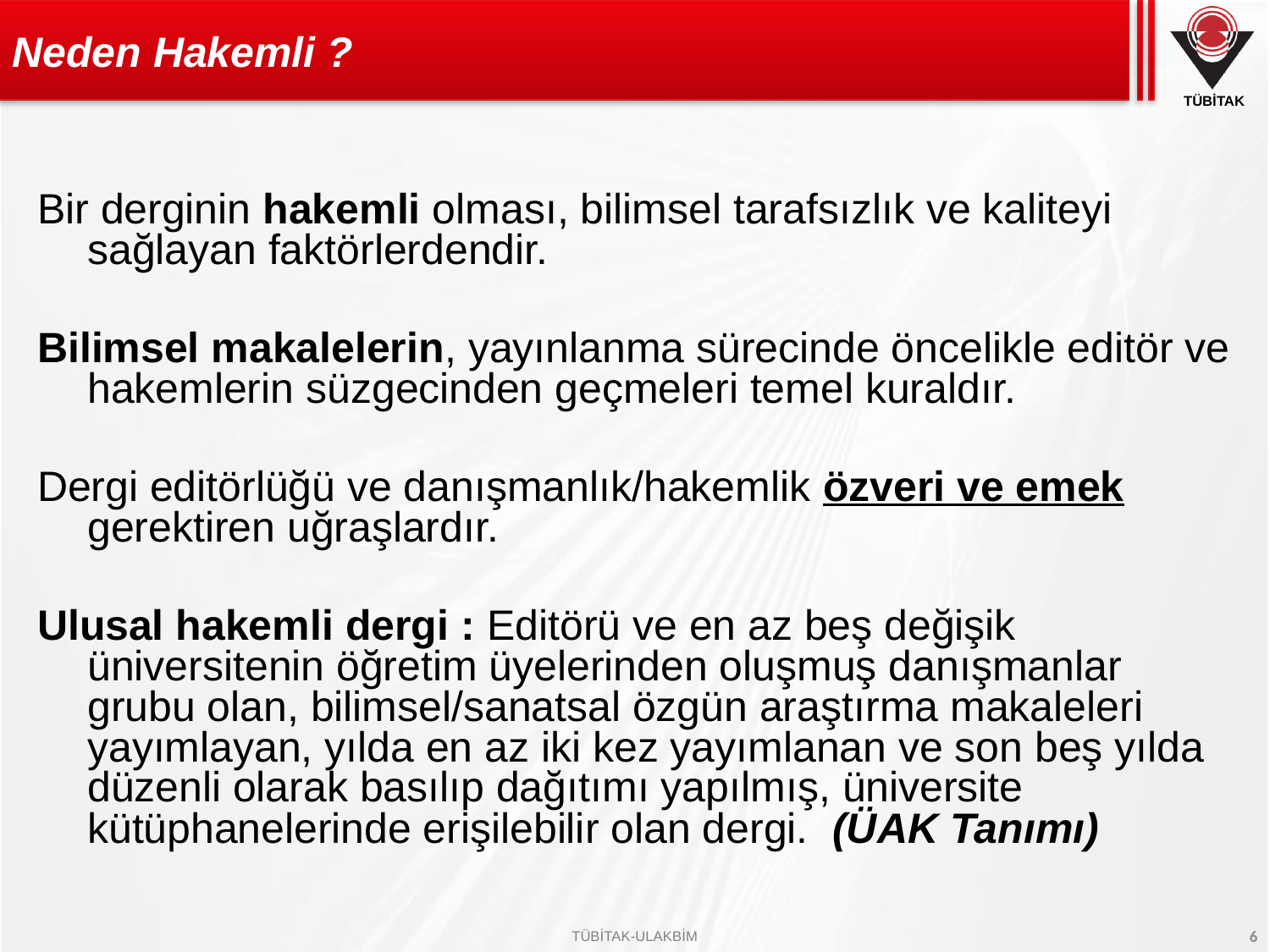

# Neden Hakemli ?

Bir derginin hakemli olması, bilimsel tarafsızlık ve kaliteyi sağlayan faktörlerdendir.

Bilimsel makalelerin, yayınlanma sürecinde öncelikle editör ve hakemlerin süzgecinden geçmeleri temel kuraldır.

Dergi editörlüğü ve danışmanlık/hakemlik özveri ve emek gerektiren uğraşlardır.

Ulusal hakemli dergi : Editörü ve en az beş değişik üniversitenin öğretim üyelerinden oluşmuş danışmanlar grubu olan, bilimsel/sanatsal özgün araştırma makaleleri yayımlayan, yılda en az iki kez yayımlanan ve son beş yılda düzenli olarak basılıp dağıtımı yapılmış, üniversite kütüphanelerinde erişilebilir olan dergi.  (ÜAK Tanımı)